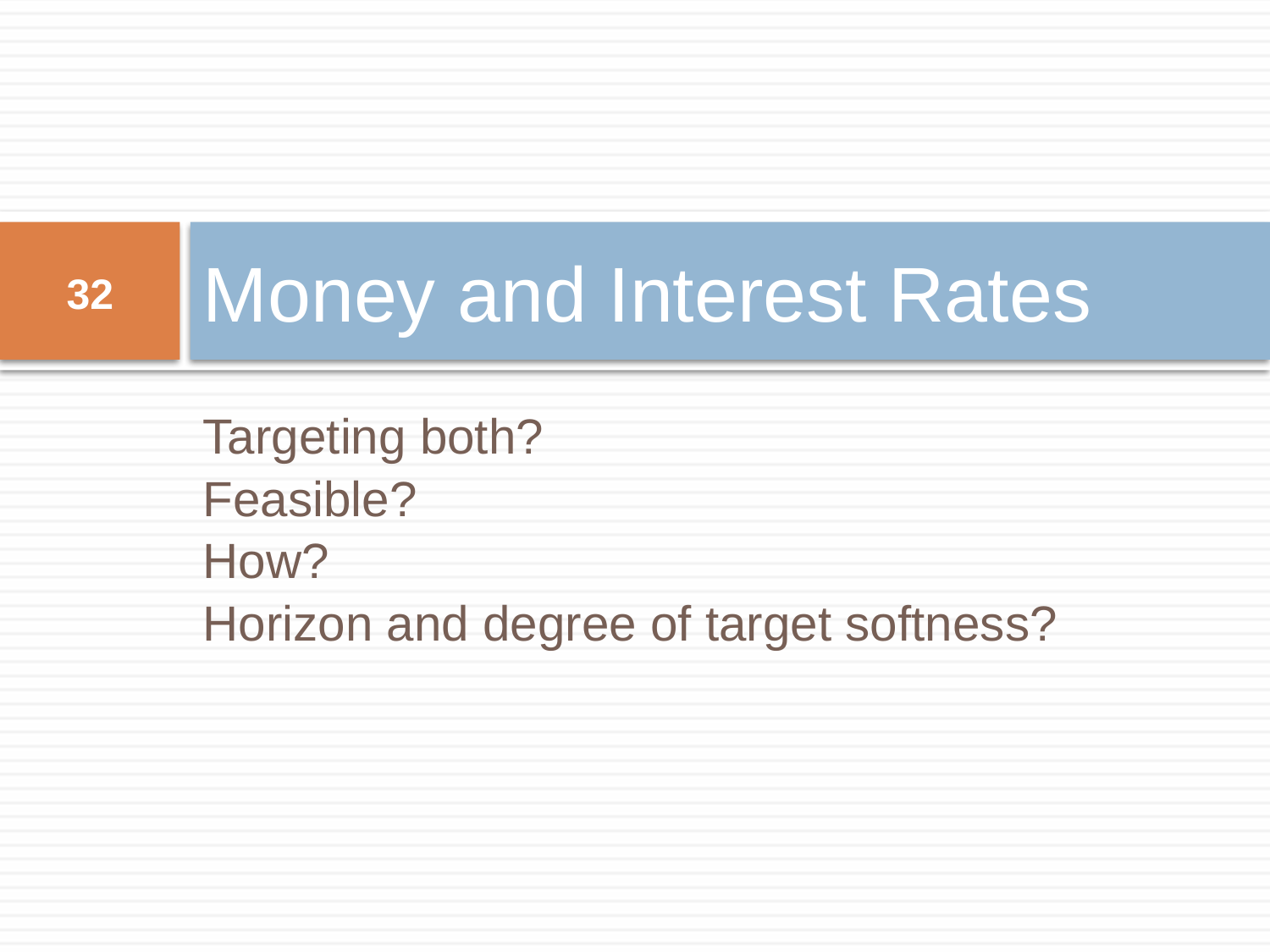

# Money and Interest Rates
32

Targeting both?
Feasible?
How?
Horizon and degree of target softness?